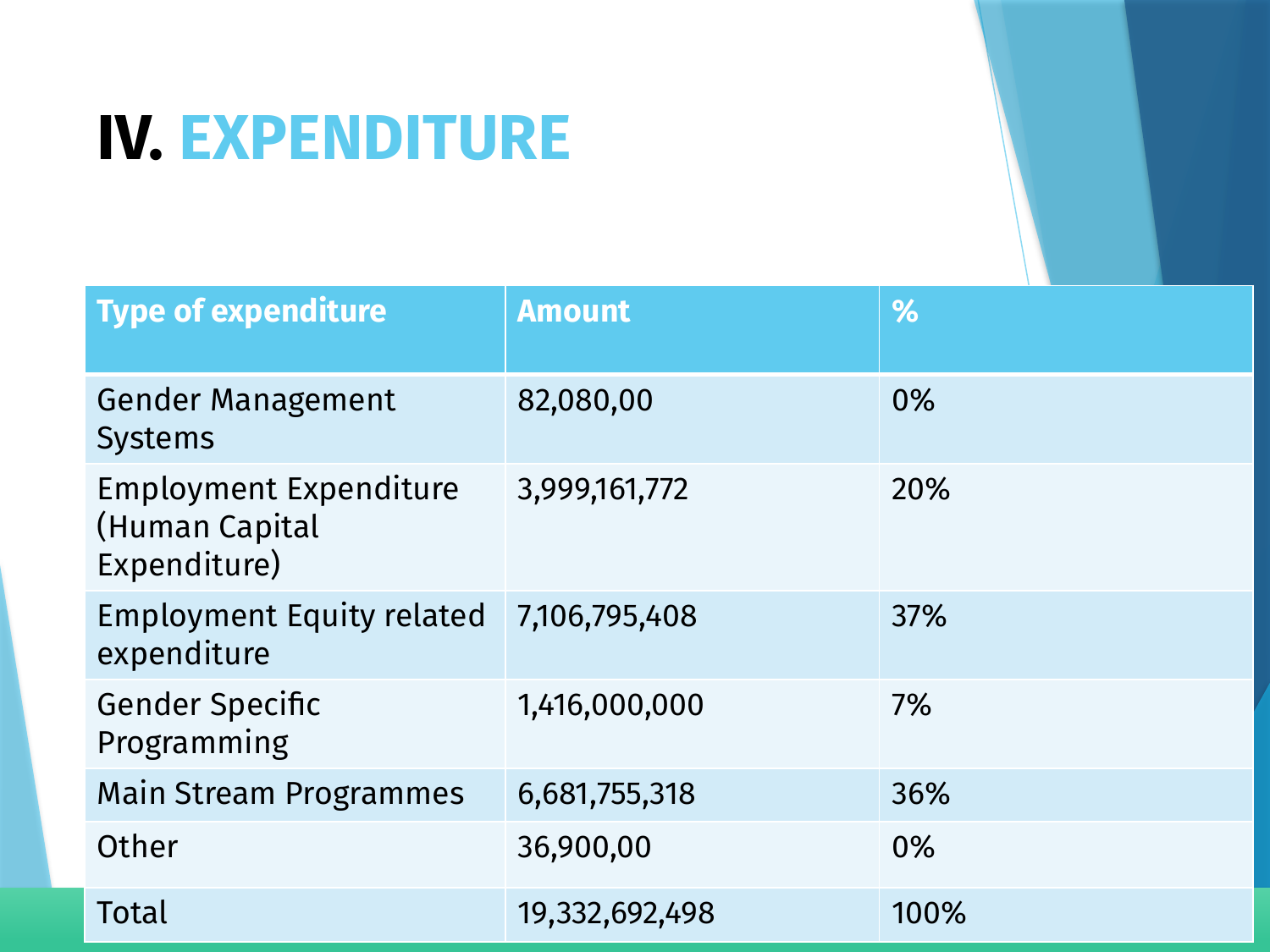

# IV. EXPENDITURE
| Type of expenditure | Amount | % |
| --- | --- | --- |
| Gender Management Systems | 82,080,00 | 0% |
| Employment Expenditure (Human Capital Expenditure) | 3,999,161,772 | 20% |
| Employment Equity related expenditure | 7,106,795,408 | 37% |
| Gender Specific Programming | 1,416,000,000 | 7% |
| Main Stream Programmes | 6,681,755,318 | 36% |
| Other | 36,900,00 | 0% |
| Total | 19,332,692,498 | 100% |

Insert Pie Chart/Table